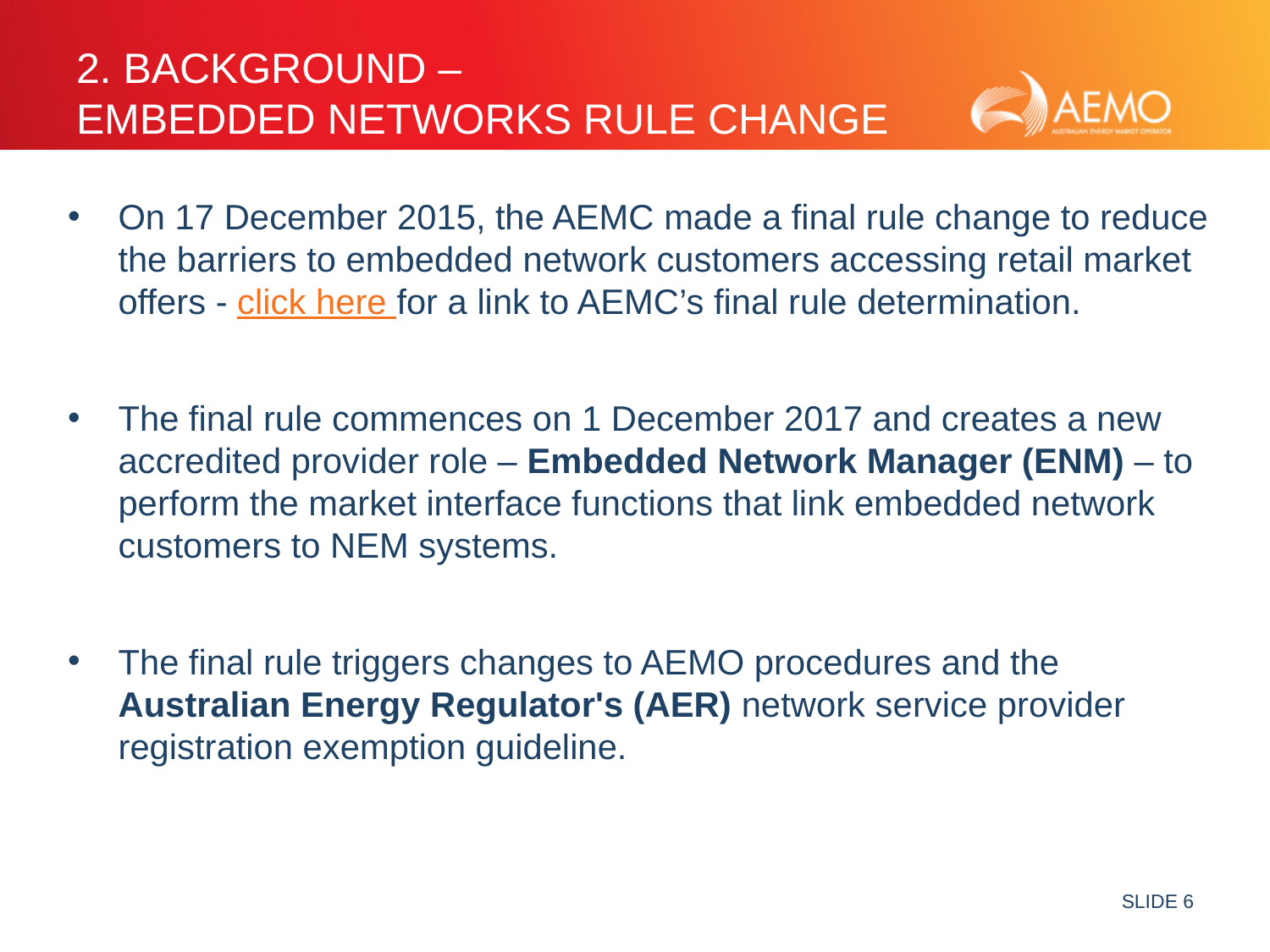

# 2. Background – embedded Networks rule change
On 17 December 2015, the AEMC made a final rule change to reduce the barriers to embedded network customers accessing retail market offers - click here for a link to AEMC’s final rule determination.

The final rule commences on 1 December 2017 and creates a new accredited provider role – Embedded Network Manager (ENM) – to perform the market interface functions that link embedded network customers to NEM systems.

The final rule triggers changes to AEMO procedures and the Australian Energy Regulator's (AER) network service provider registration exemption guideline.